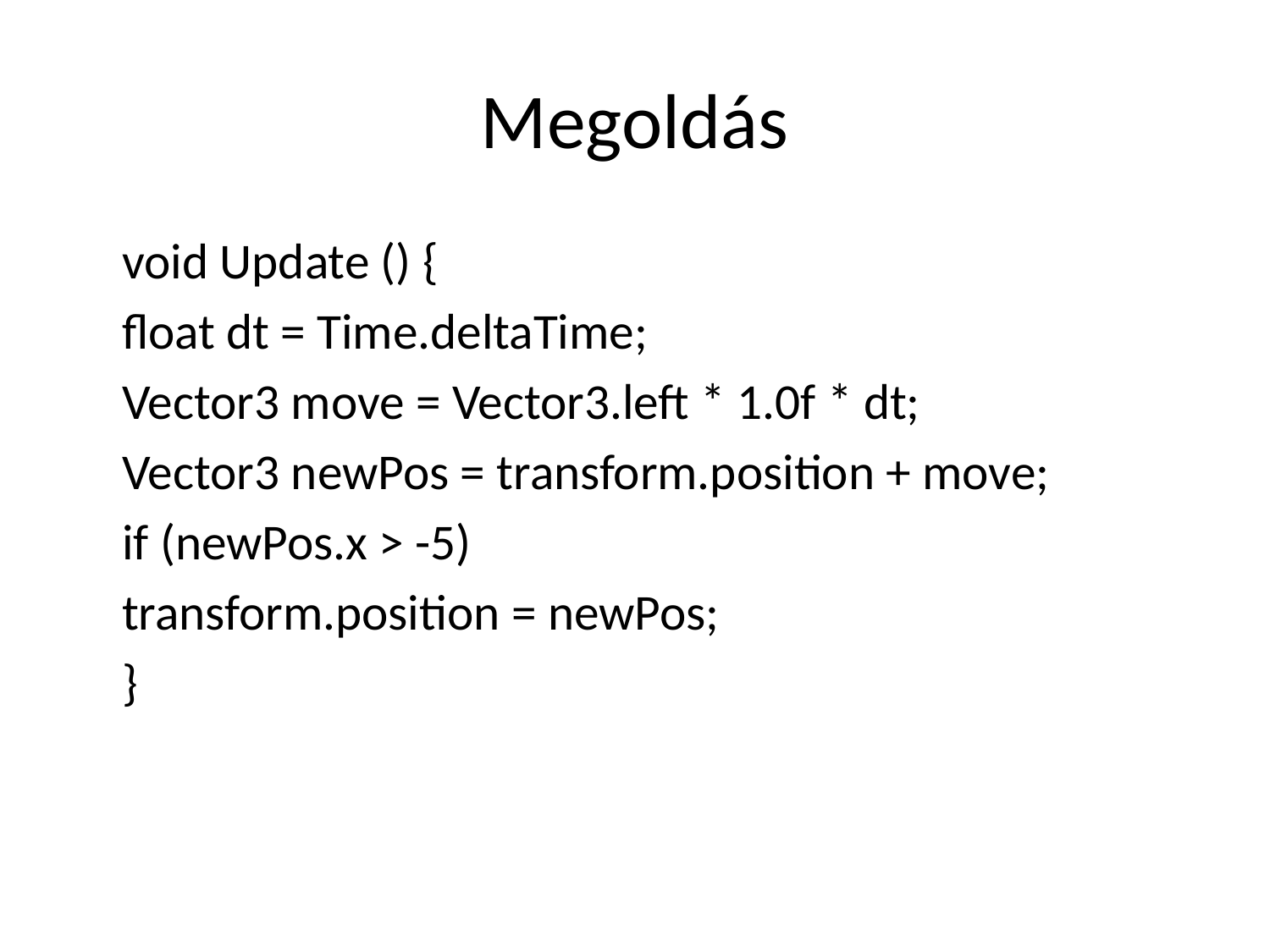

# Megoldás
	void Update () {
		float dt = Time.deltaTime;
		Vector3 move = Vector3.left * 1.0f * dt;
		Vector3 newPos = transform.position + move;
		if (newPos.x > -5)
			transform.position = newPos;
	}